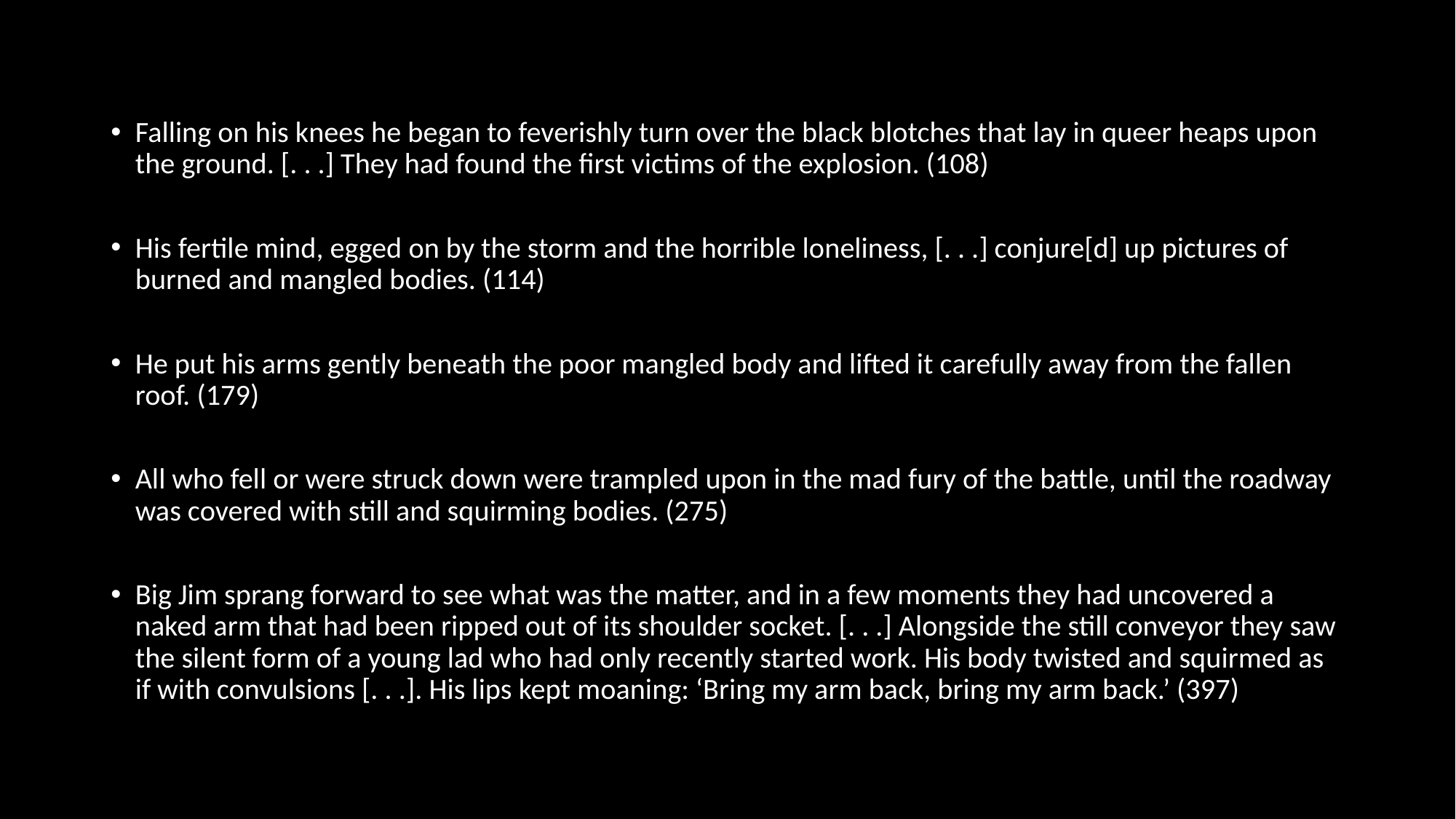

#

Falling on his knees he began to feverishly turn over the black blotches that lay in queer heaps upon the ground. [. . .] They had found the first victims of the explosion. (108)

His fertile mind, egged on by the storm and the horrible loneliness, [. . .] conjure[d] up pictures of burned and mangled bodies. (114)

He put his arms gently beneath the poor mangled body and lifted it carefully away from the fallen roof. (179)

All who fell or were struck down were trampled upon in the mad fury of the battle, until the roadway was covered with still and squirming bodies. (275)

Big Jim sprang forward to see what was the matter, and in a few moments they had uncovered a naked arm that had been ripped out of its shoulder socket. [. . .] Alongside the still conveyor they saw the silent form of a young lad who had only recently started work. His body twisted and squirmed as if with convulsions [. . .]. His lips kept moaning: ‘Bring my arm back, bring my arm back.’ (397)